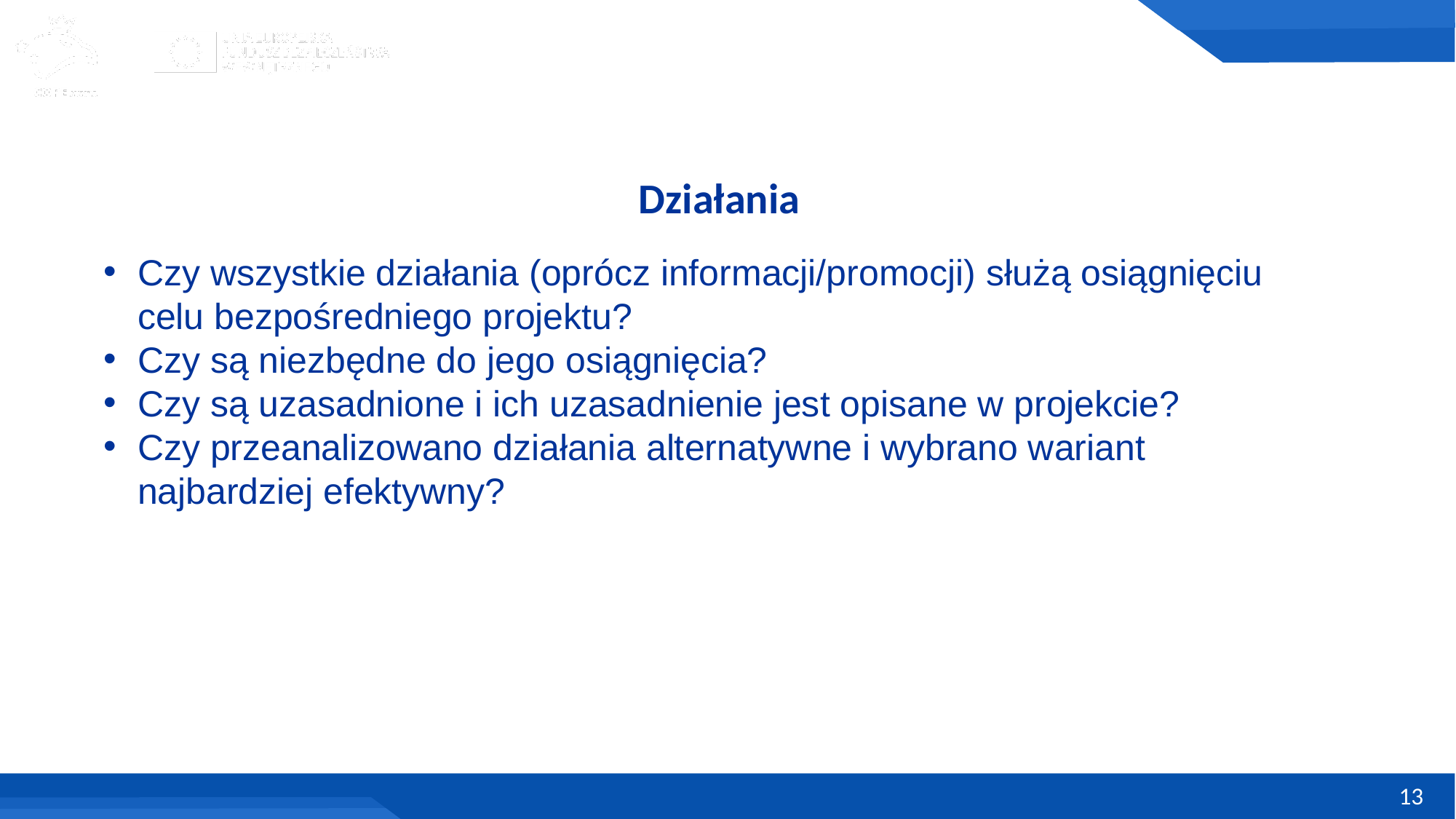

# Działania
Czy wszystkie działania (oprócz informacji/promocji) służą osiągnięciu celu bezpośredniego projektu?
Czy są niezbędne do jego osiągnięcia?
Czy są uzasadnione i ich uzasadnienie jest opisane w projekcie?
Czy przeanalizowano działania alternatywne i wybrano wariant najbardziej efektywny?

13